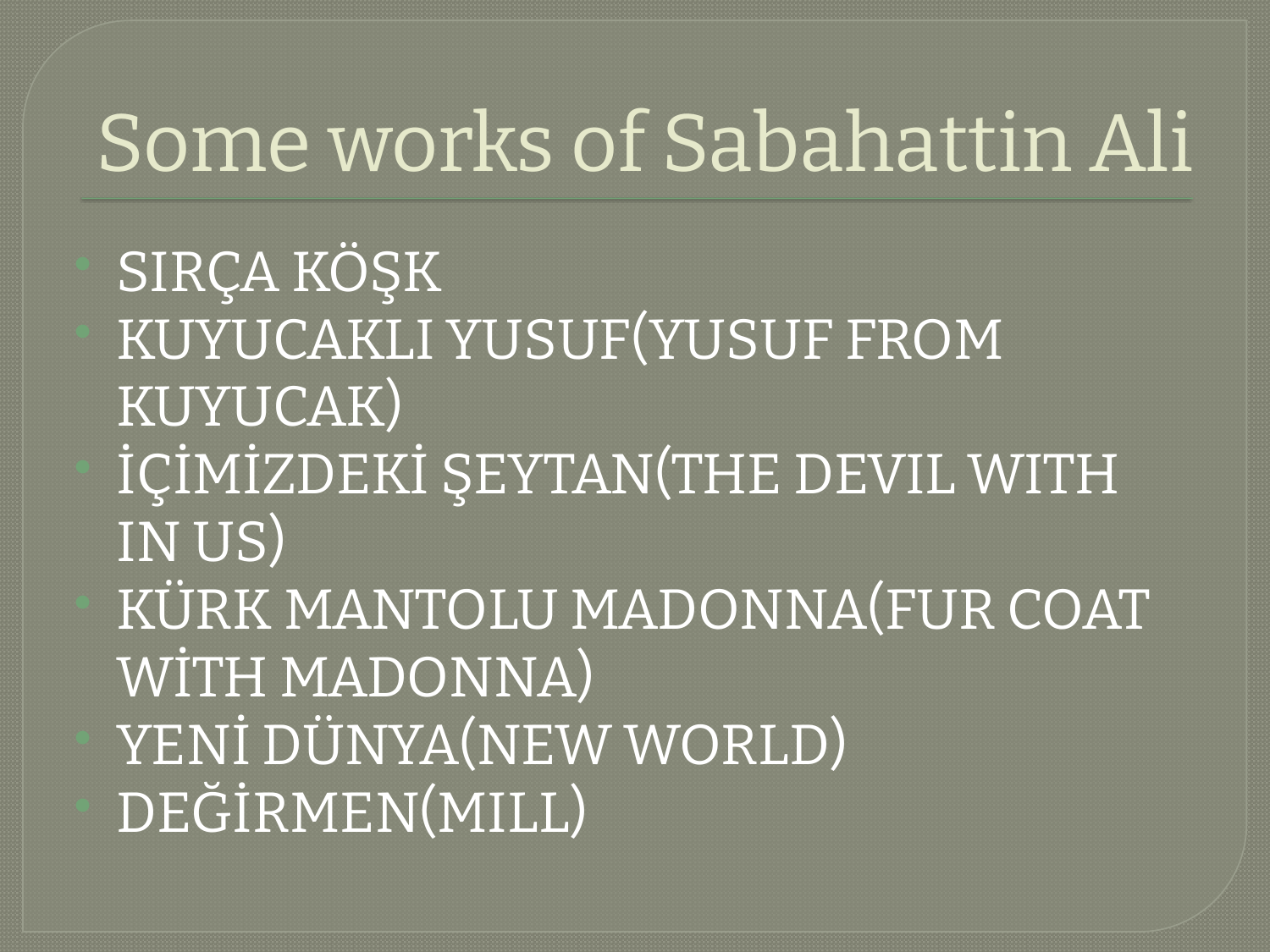

# Some works of Sabahattin Ali
SIRÇA KÖŞK
KUYUCAKLI YUSUF(YUSUF FROM KUYUCAK)
İÇİMİZDEKİ ŞEYTAN(THE DEVIL WITH IN US)
KÜRK MANTOLU MADONNA(FUR COAT WİTH MADONNA)
YENİ DÜNYA(NEW WORLD)
DEĞİRMEN(MILL)